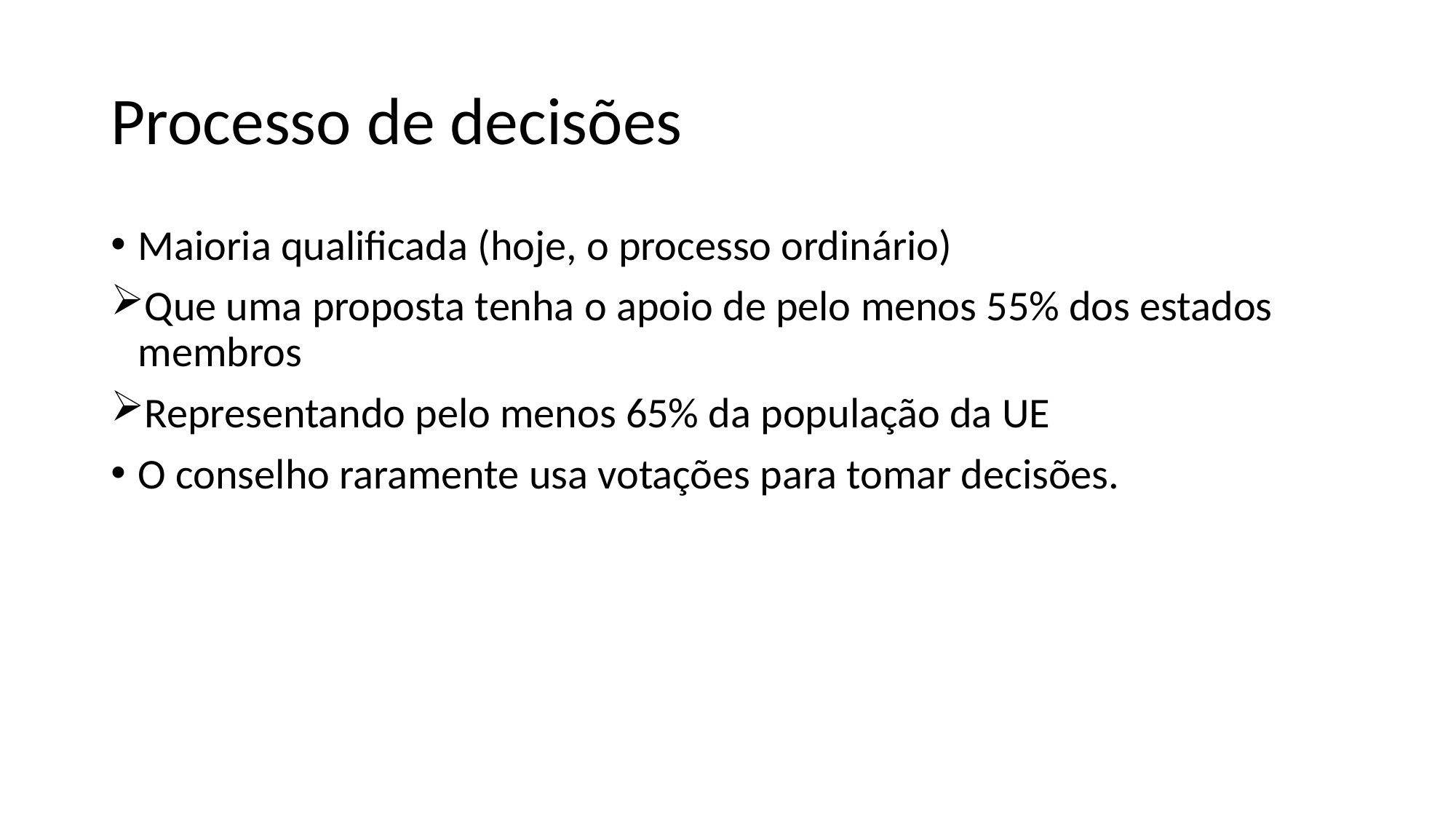

# Processo de decisões
Maioria qualificada (hoje, o processo ordinário)
Que uma proposta tenha o apoio de pelo menos 55% dos estados membros
Representando pelo menos 65% da população da UE
O conselho raramente usa votações para tomar decisões.